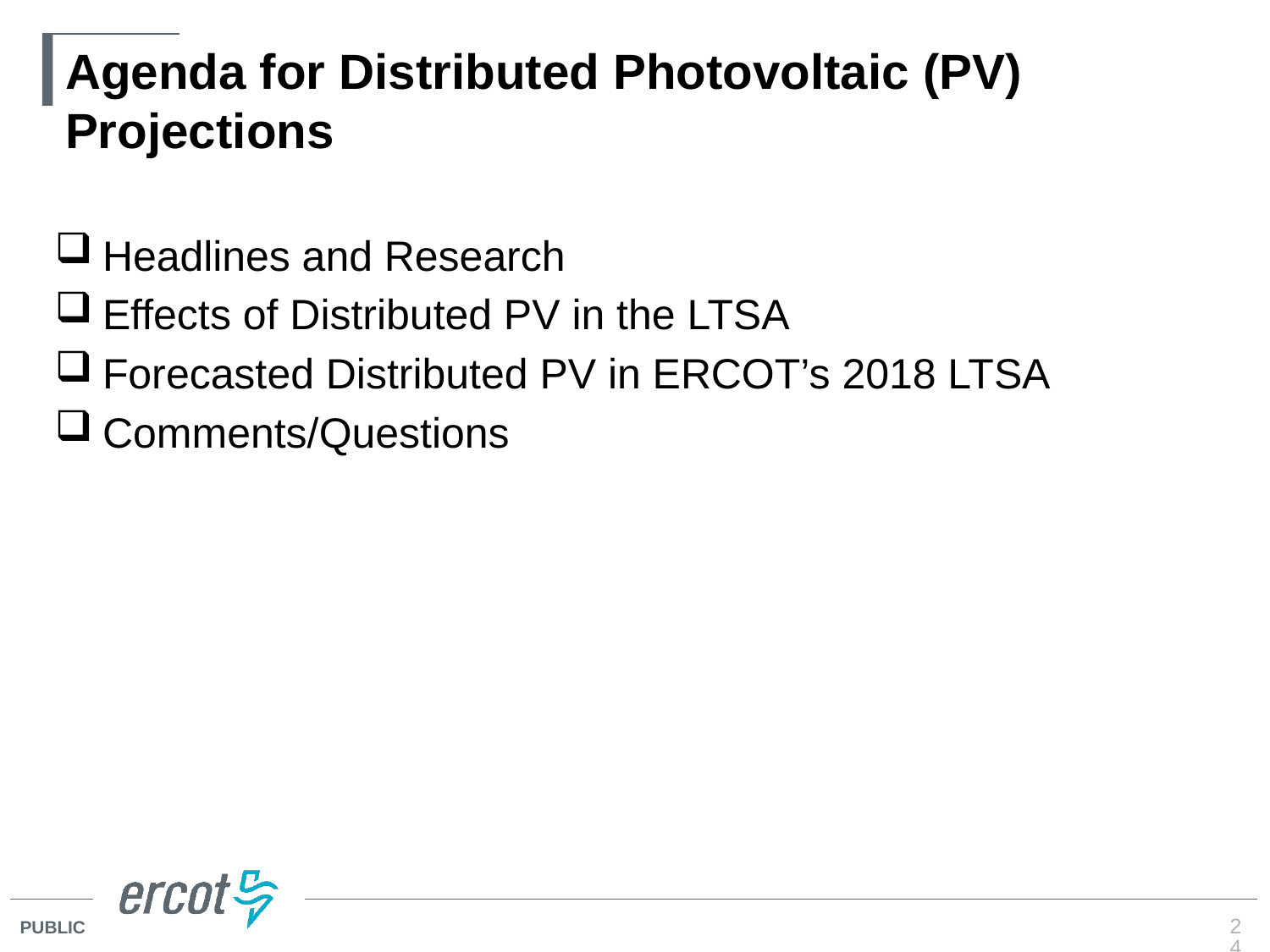

# Agenda for Distributed Photovoltaic (PV) Projections
Headlines and Research
Effects of Distributed PV in the LTSA
Forecasted Distributed PV in ERCOT’s 2018 LTSA
Comments/Questions
24